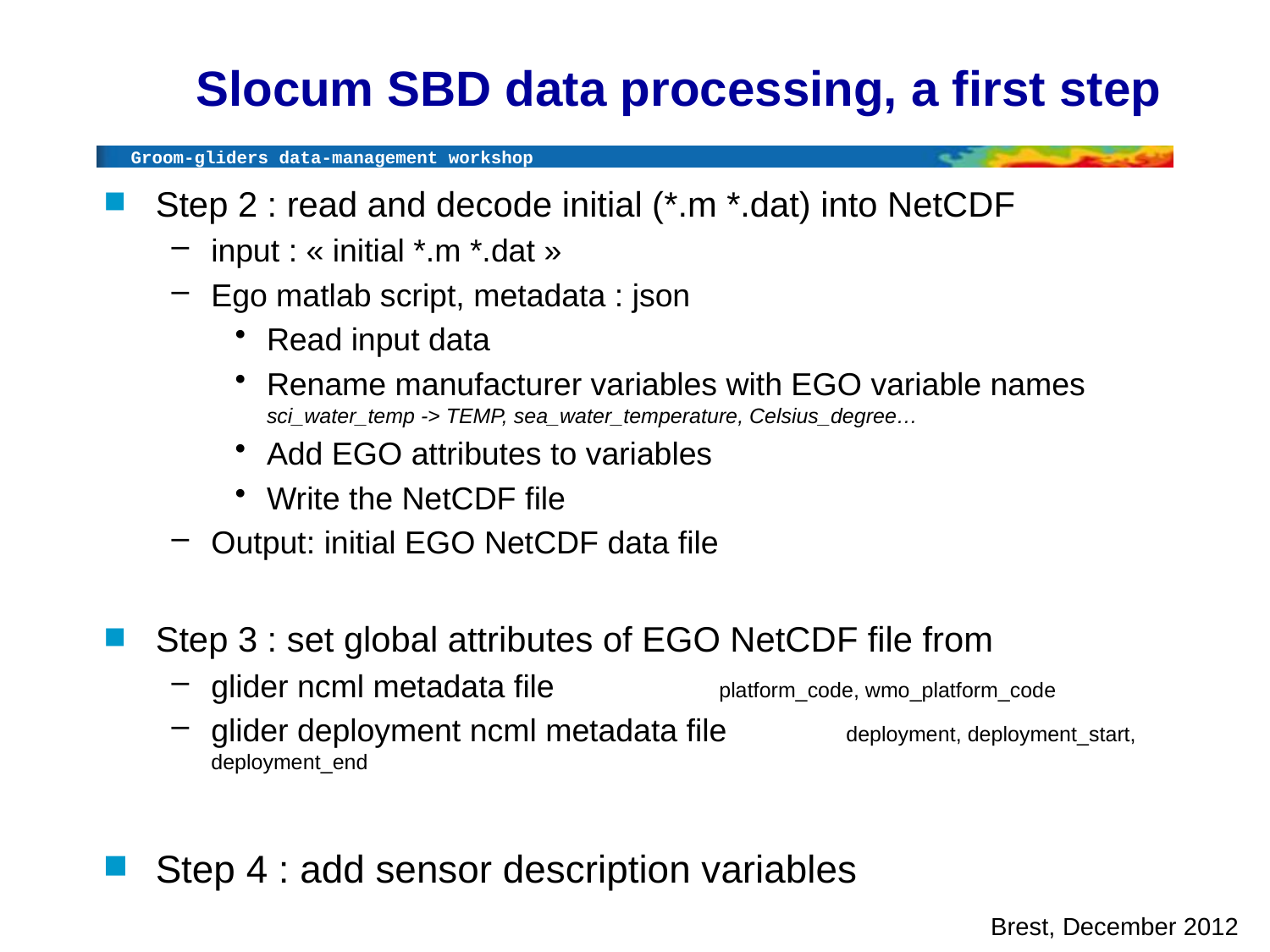

# Slocum SBD data processing, a first step
Step 2 : read and decode initial (*.m *.dat) into NetCDF
input : « initial *.m *.dat »
Ego matlab script, metadata : json
Read input data
Rename manufacturer variables with EGO variable names
sci_water_temp -> TEMP, sea_water_temperature, Celsius_degree…
Add EGO attributes to variables
Write the NetCDF file
Output: initial EGO NetCDF data file

Step 3 : set global attributes of EGO NetCDF file from
glider ncml metadata file		platform_code, wmo_platform_code
glider deployment ncml metadata file	deployment, deployment_start, deployment_end

Step 4 : add sensor description variables